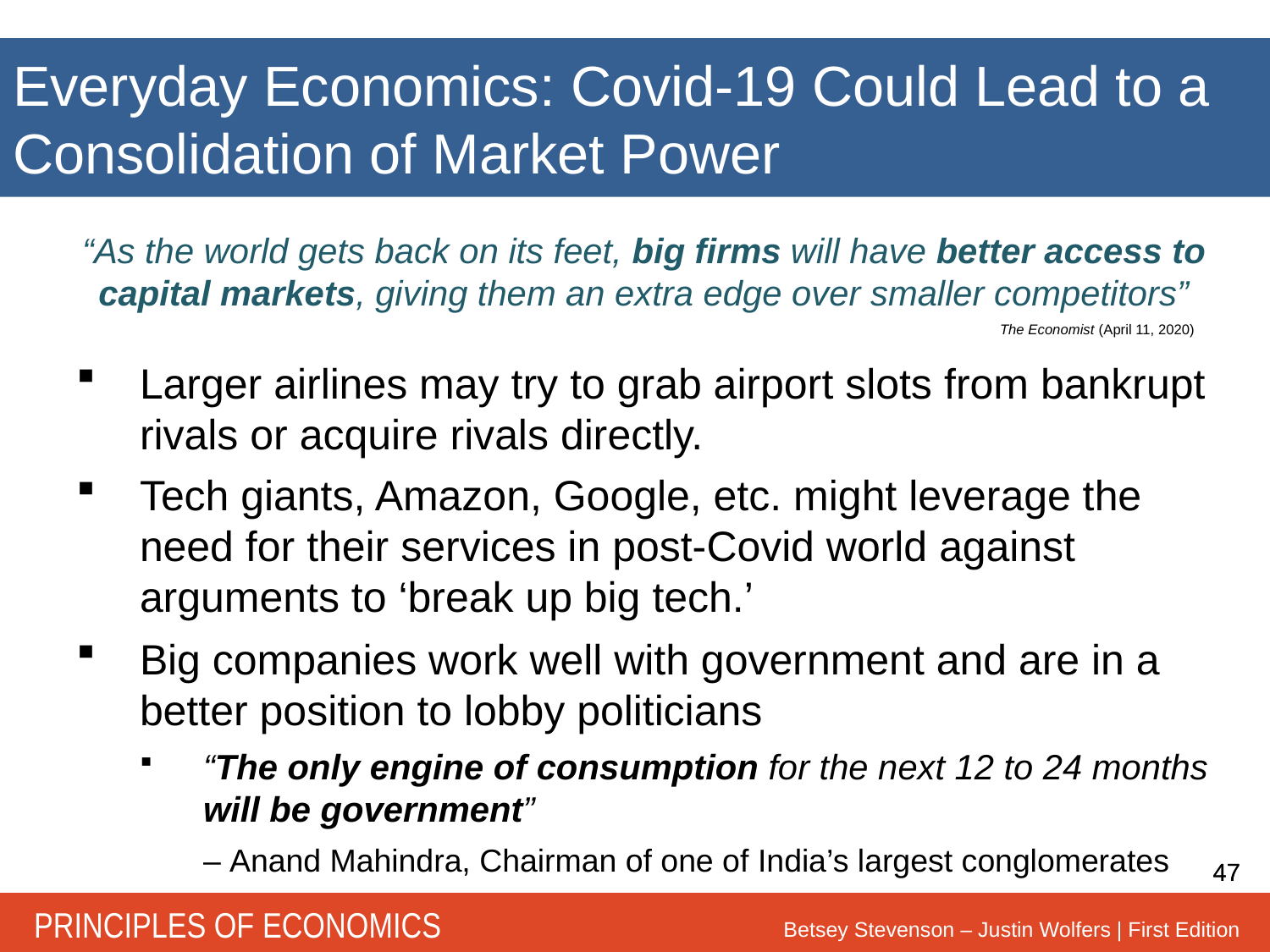

# Everyday Economics: Covid-19 Could Lead to a Consolidation of Market Power
“As the world gets back on its feet, big firms will have better access to capital markets, giving them an extra edge over smaller competitors”

Larger airlines may try to grab airport slots from bankrupt rivals or acquire rivals directly.
Tech giants, Amazon, Google, etc. might leverage the need for their services in post-Covid world against arguments to ‘break up big tech.’
Big companies work well with government and are in a better position to lobby politicians
“The only engine of consumption for the next 12 to 24 months will be government”
– Anand Mahindra, Chairman of one of India’s largest conglomerates
The Economist (April 11, 2020)